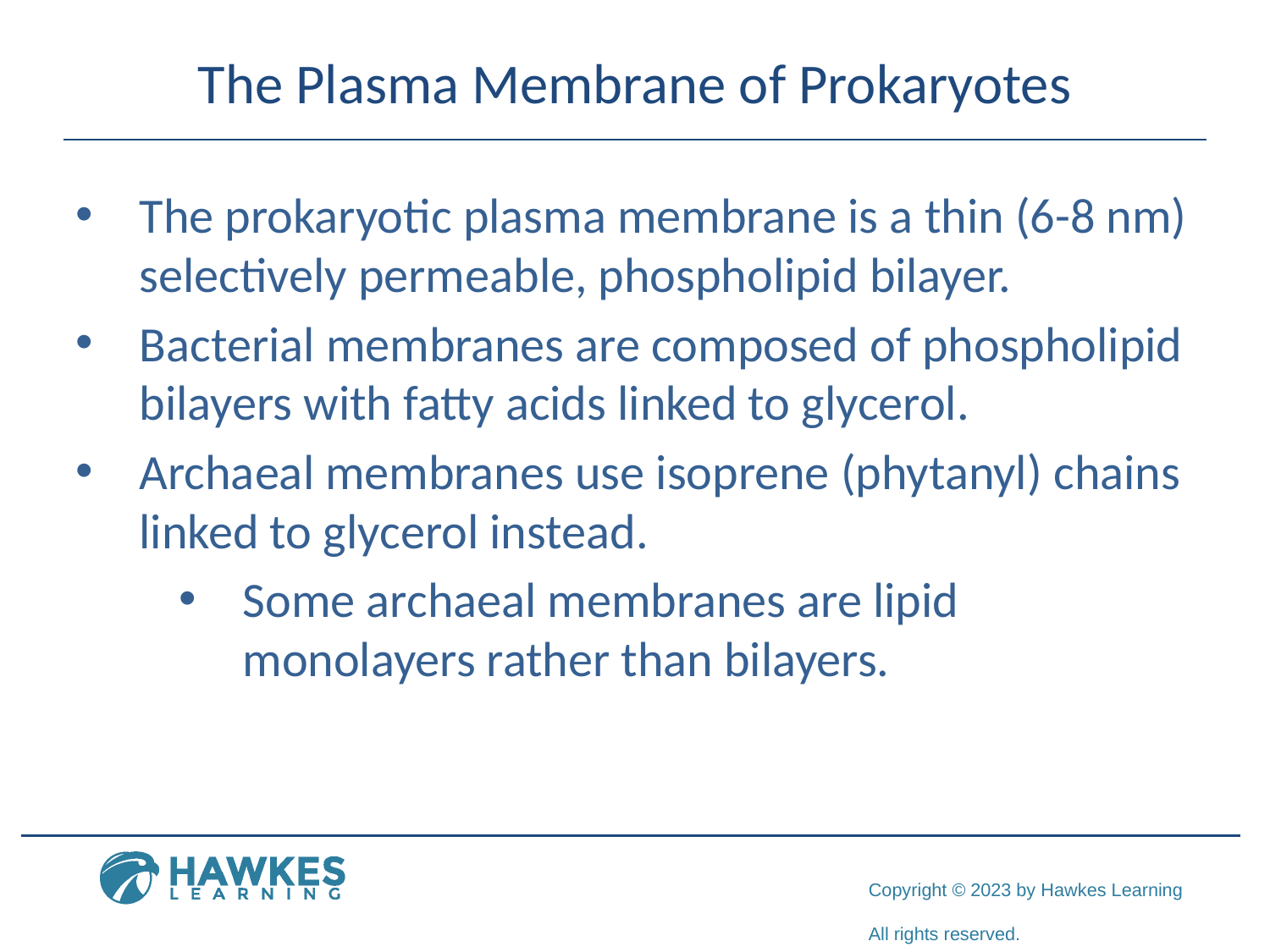

# The Plasma Membrane of Prokaryotes
The prokaryotic plasma membrane is a thin (6-8 nm) selectively permeable, phospholipid bilayer.
Bacterial membranes are composed of phospholipid bilayers with fatty acids linked to glycerol.
Archaeal membranes use isoprene (phytanyl) chains linked to glycerol instead.
Some archaeal membranes are lipid monolayers rather than bilayers.